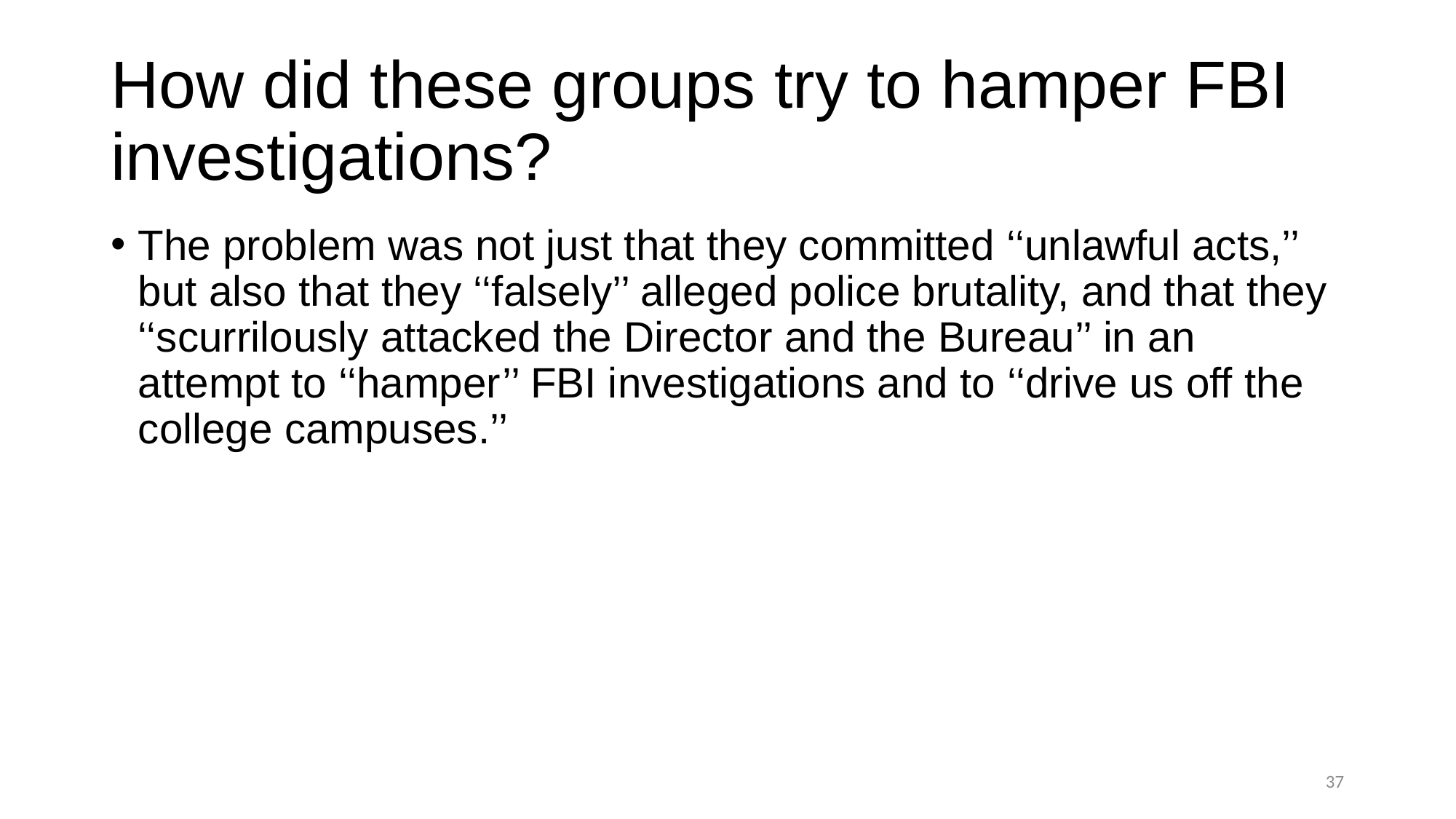

# How did these groups try to hamper FBI investigations?
The problem was not just that they committed ‘‘unlawful acts,’’ but also that they ‘‘falsely’’ alleged police brutality, and that they ‘‘scurrilously attacked the Director and the Bureau’’ in an attempt to ‘‘hamper’’ FBI investigations and to ‘‘drive us off the college campuses.’’
37